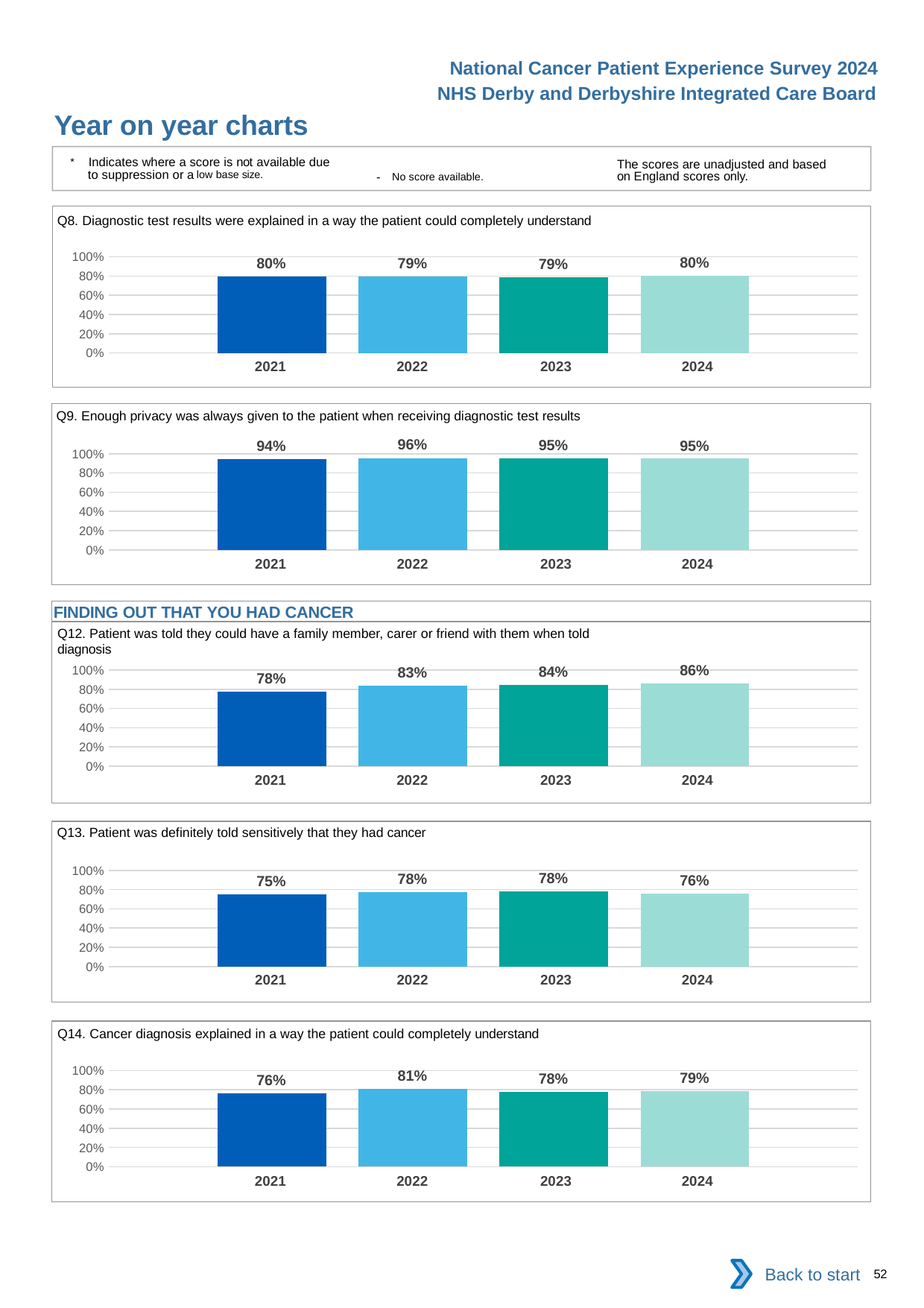

National Cancer Patient Experience Survey 2024
NHS Derby and Derbyshire Integrated Care Board
Year on year charts

*  Indicates where a score is not available due to suppression or a low base size.
The scores are unadjusted and based on England scores only.
- No score available.
Q8. Diagnostic test results were explained in a way the patient could completely understand

### Chart

| Category | 2021 | 2022 | 2023 | 2024 |
|---|---|---|---|---|
| Category 1 | 0.7968586 | 0.7948473 | 0.7908676 | 0.8009009 |
| 2021 | 2022 | 2023 | 2024 |
| --- | --- | --- | --- |
Q9. Enough privacy was always given to the patient when receiving diagnostic test results

### Chart

| Category | 2021 | 2022 | 2023 | 2024 |
|---|---|---|---|---|
| Category 1 | 0.9446186 | 0.9559809 | 0.9541284 | 0.9486949 |
| 2021 | 2022 | 2023 | 2024 |
| --- | --- | --- | --- |
FINDING OUT THAT YOU HAD CANCER
Q12. Patient was told they could have a family member, carer or friend with them when told diagnosis

### Chart

| Category | 2021 | 2022 | 2023 | 2024 |
|---|---|---|---|---|
| Category 1 | 0.7756833 | 0.8337708 | 0.8404605 | 0.8624079 |
| 2021 | 2022 | 2023 | 2024 |
| --- | --- | --- | --- |
Q13. Patient was definitely told sensitively that they had cancer

### Chart

| Category | 2021 | 2022 | 2023 | 2024 |
|---|---|---|---|---|
| Category 1 | 0.7520362 | 0.7760067 | 0.7810047 | 0.7550702 |
| 2021 | 2022 | 2023 | 2024 |
| --- | --- | --- | --- |
Q14. Cancer diagnosis explained in a way the patient could completely understand

### Chart

| Category | 2021 | 2022 | 2023 | 2024 |
|---|---|---|---|---|
| Category 1 | 0.7646528 | 0.8065327 | 0.78125 | 0.7878315 |
| 2021 | 2022 | 2023 | 2024 |
| --- | --- | --- | --- |
Back to start

52